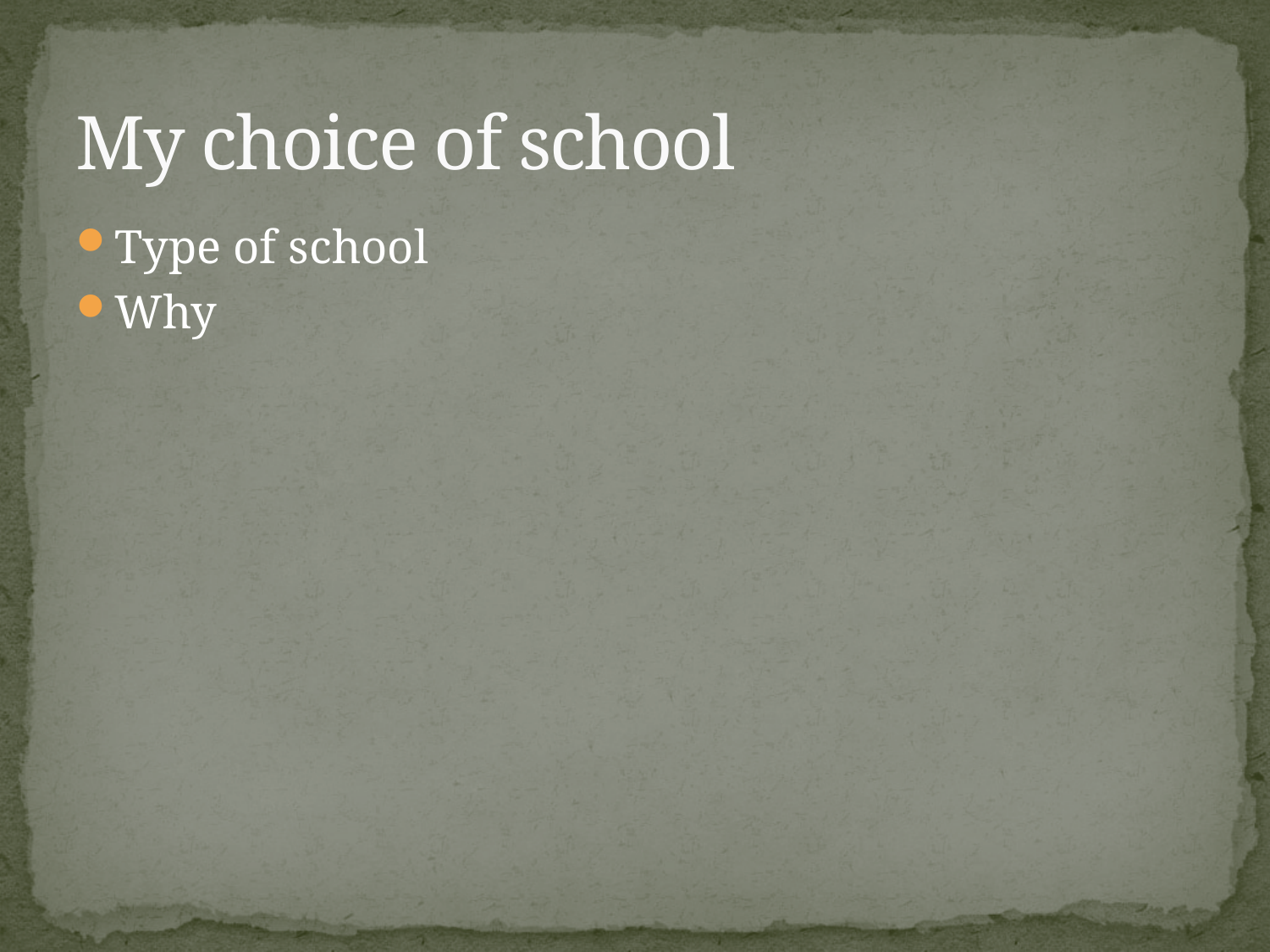

# My choice of school
Type of school
Why